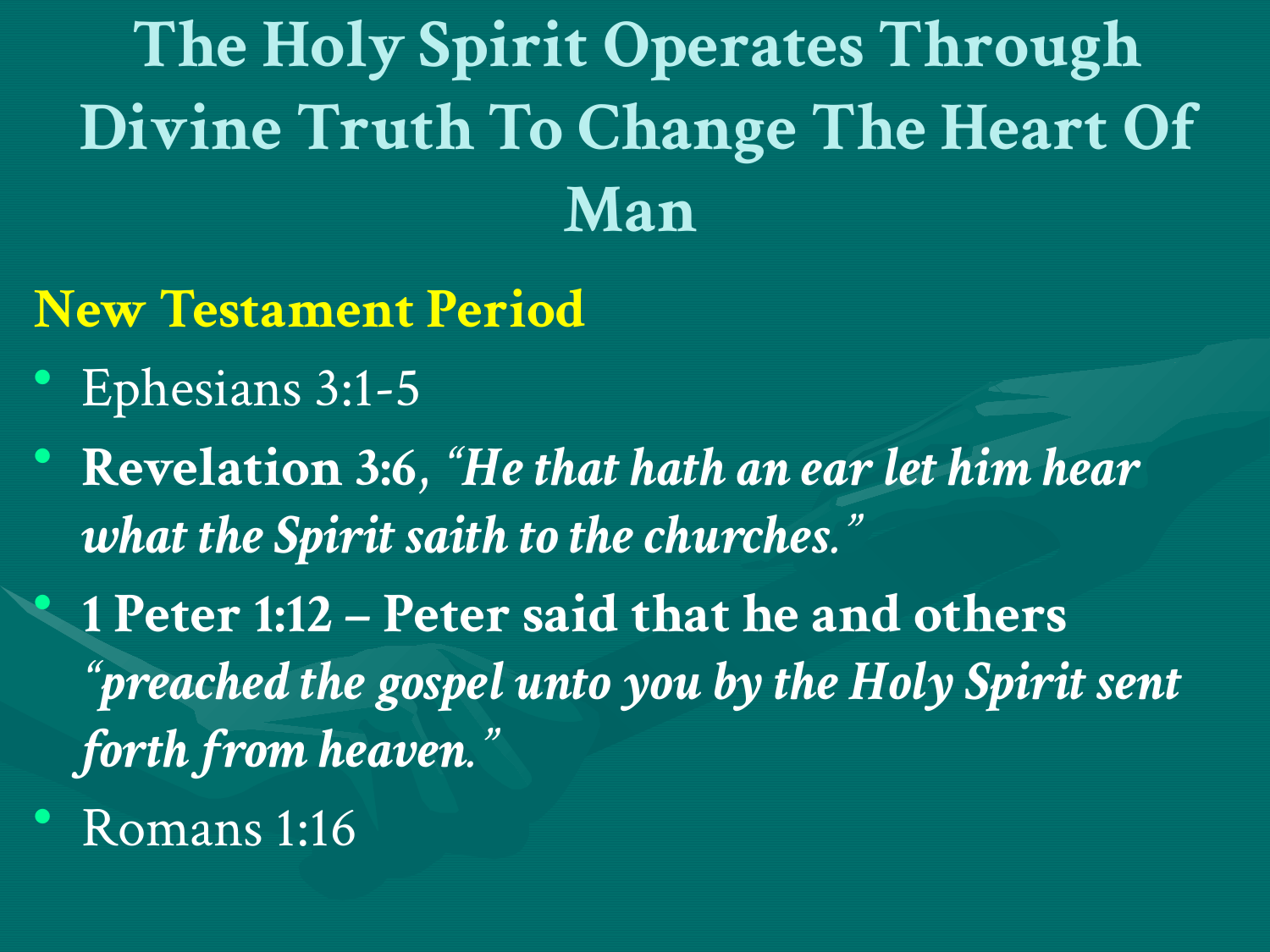

# The Holy Spirit Operates Through Divine Truth To Change The Heart Of Man
New Testament Period
Ephesians 3:1-5
Revelation 3:6, “He that hath an ear let him hear what the Spirit saith to the churches.”
1 Peter 1:12 – Peter said that he and others “preached the gospel unto you by the Holy Spirit sent forth from heaven.”
Romans 1:16